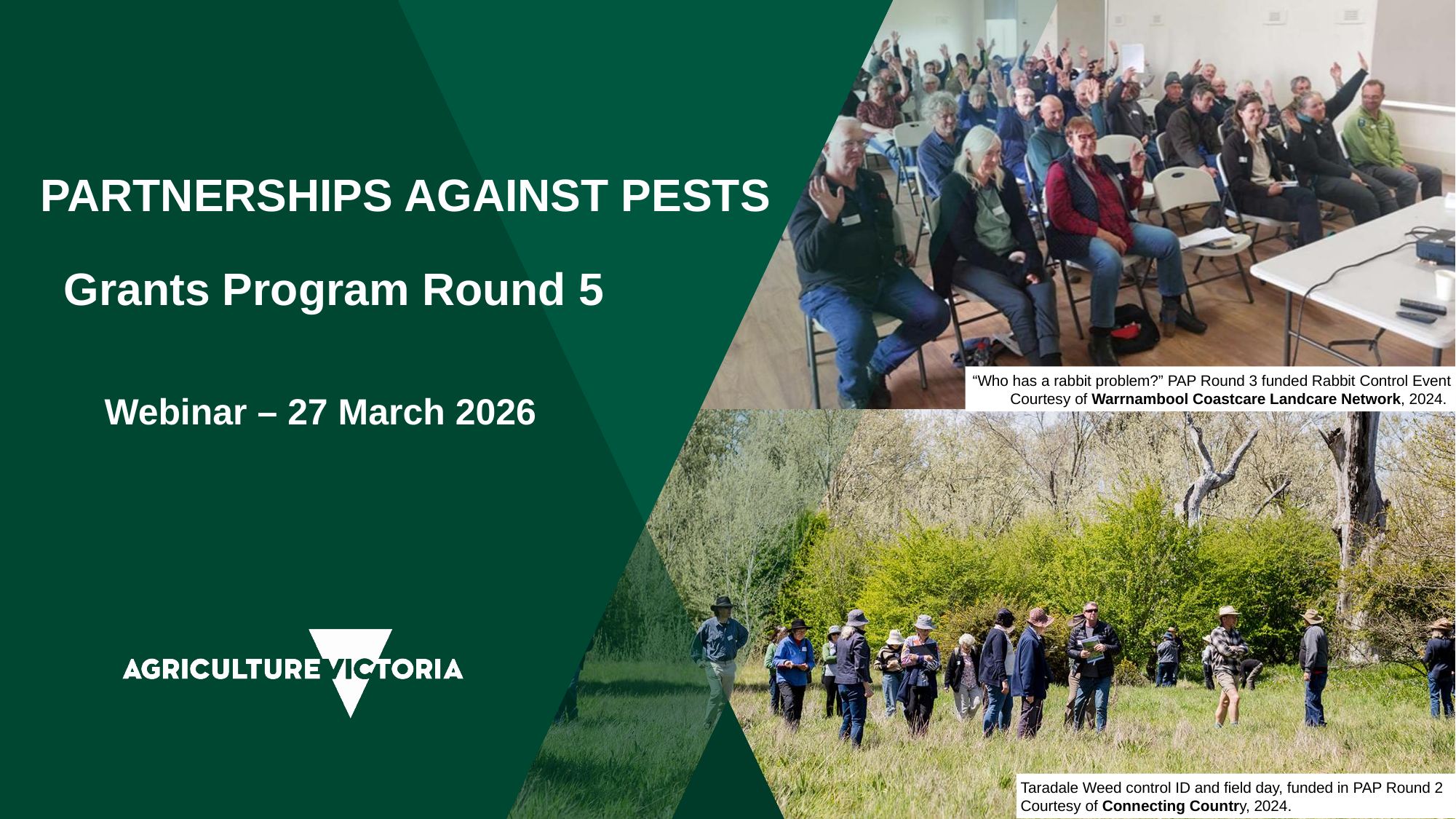

# PARTNERSHIPS AGAINST PESTS
Grants Program Round 5
“Who has a rabbit problem?” PAP Round 3 funded Rabbit Control Event
Courtesy of Warrnambool Coastcare Landcare Network, 2024.
Webinar – 27 March 2026
Taradale Weed control ID and field day, funded in PAP Round 2
Courtesy of Connecting Country, 2024.